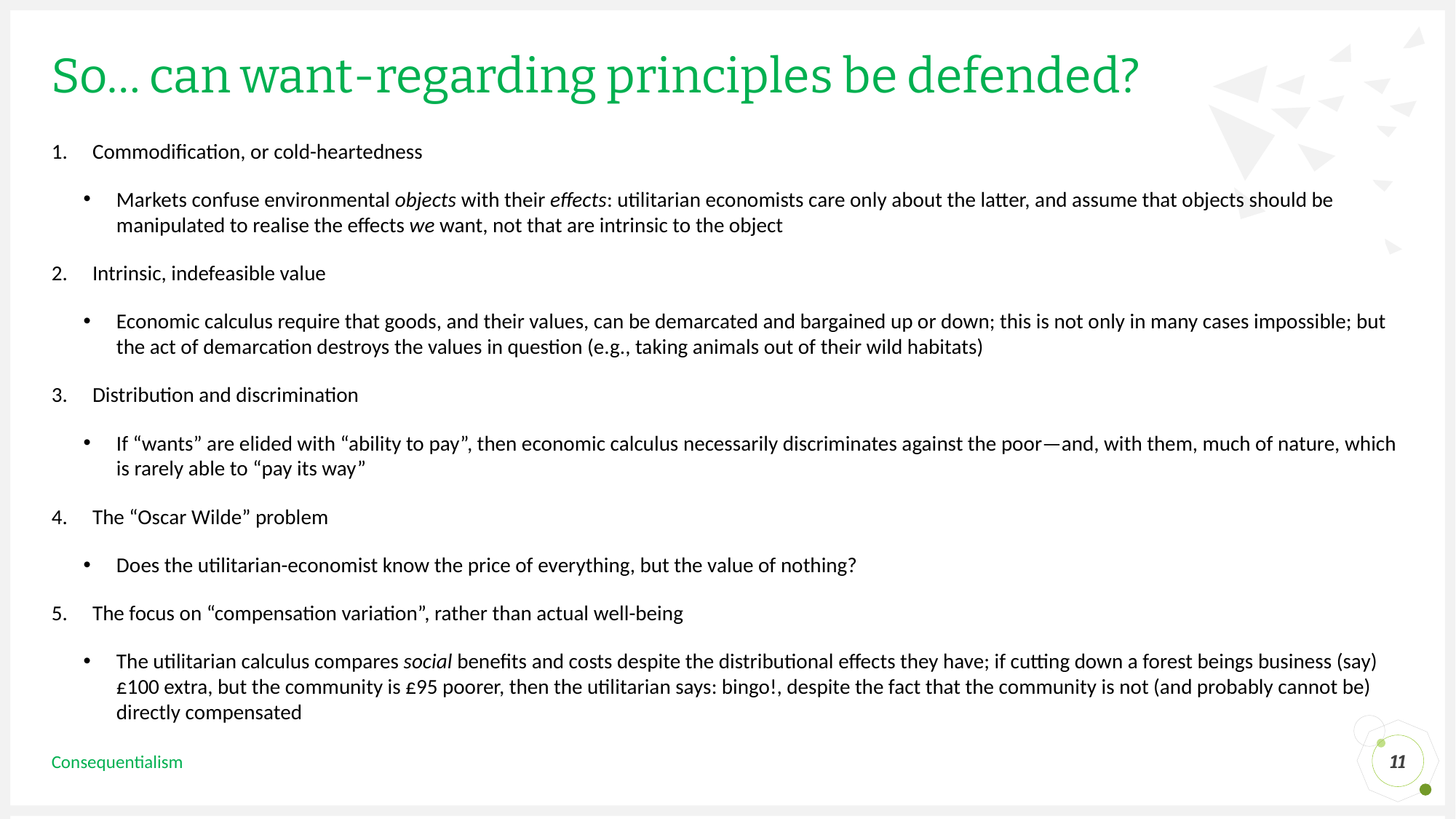

# So… can want-regarding principles be defended?
Commodification, or cold-heartedness
Markets confuse environmental objects with their effects: utilitarian economists care only about the latter, and assume that objects should be manipulated to realise the effects we want, not that are intrinsic to the object
Intrinsic, indefeasible value
Economic calculus require that goods, and their values, can be demarcated and bargained up or down; this is not only in many cases impossible; but the act of demarcation destroys the values in question (e.g., taking animals out of their wild habitats)
Distribution and discrimination
If “wants” are elided with “ability to pay”, then economic calculus necessarily discriminates against the poor—and, with them, much of nature, which is rarely able to “pay its way”
The “Oscar Wilde” problem
Does the utilitarian-economist know the price of everything, but the value of nothing?
The focus on “compensation variation”, rather than actual well-being
The utilitarian calculus compares social benefits and costs despite the distributional effects they have; if cutting down a forest beings business (say) £100 extra, but the community is £95 poorer, then the utilitarian says: bingo!, despite the fact that the community is not (and probably cannot be) directly compensated
11
Consequentialism